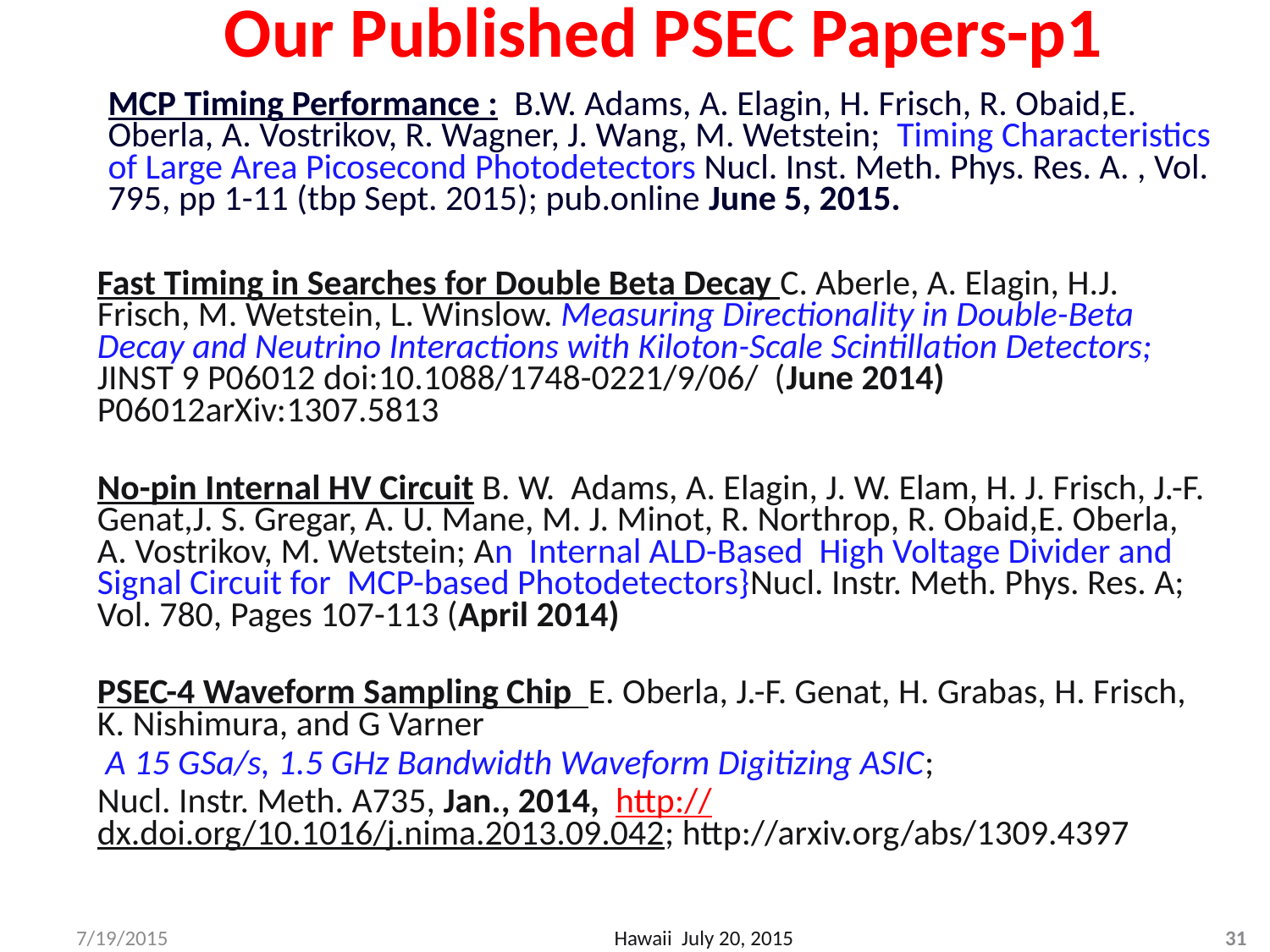

Our Published PSEC Papers-p1
# MCP Timing Performance :  B.W. Adams, A. Elagin, H. Frisch, R. Obaid,E. Oberla, A. Vostrikov, R. Wagner, J. Wang, M. Wetstein;  Timing Characteristics of Large Area Picosecond Photodetectors Nucl. Inst. Meth. Phys. Res. A. , Vol. 795, pp 1-11 (tbp Sept. 2015); pub.online June 5, 2015.

Fast Timing in Searches for Double Beta Decay C. Aberle, A. Elagin, H.J. Frisch, M. Wetstein, L. Winslow. Measuring Directionality in Double-Beta Decay and Neutrino Interactions with Kiloton-Scale Scintillation Detectors;  JINST 9 P06012 doi:10.1088/1748-0221/9/06/  (June 2014) P06012arXiv:1307.5813

No-pin Internal HV Circuit B. W.  Adams, A. Elagin, J. W. Elam, H. J. Frisch, J.-F. Genat,J. S. Gregar, A. U. Mane, M. J. Minot, R. Northrop, R. Obaid,E. Oberla, A. Vostrikov, M. Wetstein; An  Internal ALD-Based  High Voltage Divider and Signal Circuit for  MCP-based Photodetectors}Nucl. Instr. Meth. Phys. Res. A; Vol. 780, Pages 107-113 (April 2014)

PSEC-4 Waveform Sampling Chip  E. Oberla, J.-F. Genat, H. Grabas, H. Frisch,  K. Nishimura, and G Varner
 A 15 GSa/s, 1.5 GHz Bandwidth Waveform Digitizing ASIC;
Nucl. Instr. Meth. A735, Jan., 2014,  http://dx.doi.org/10.1016/j.nima.2013.09.042; http://arxiv.org/abs/1309.4397

7/19/2015
Hawaii  July 20, 2015
31